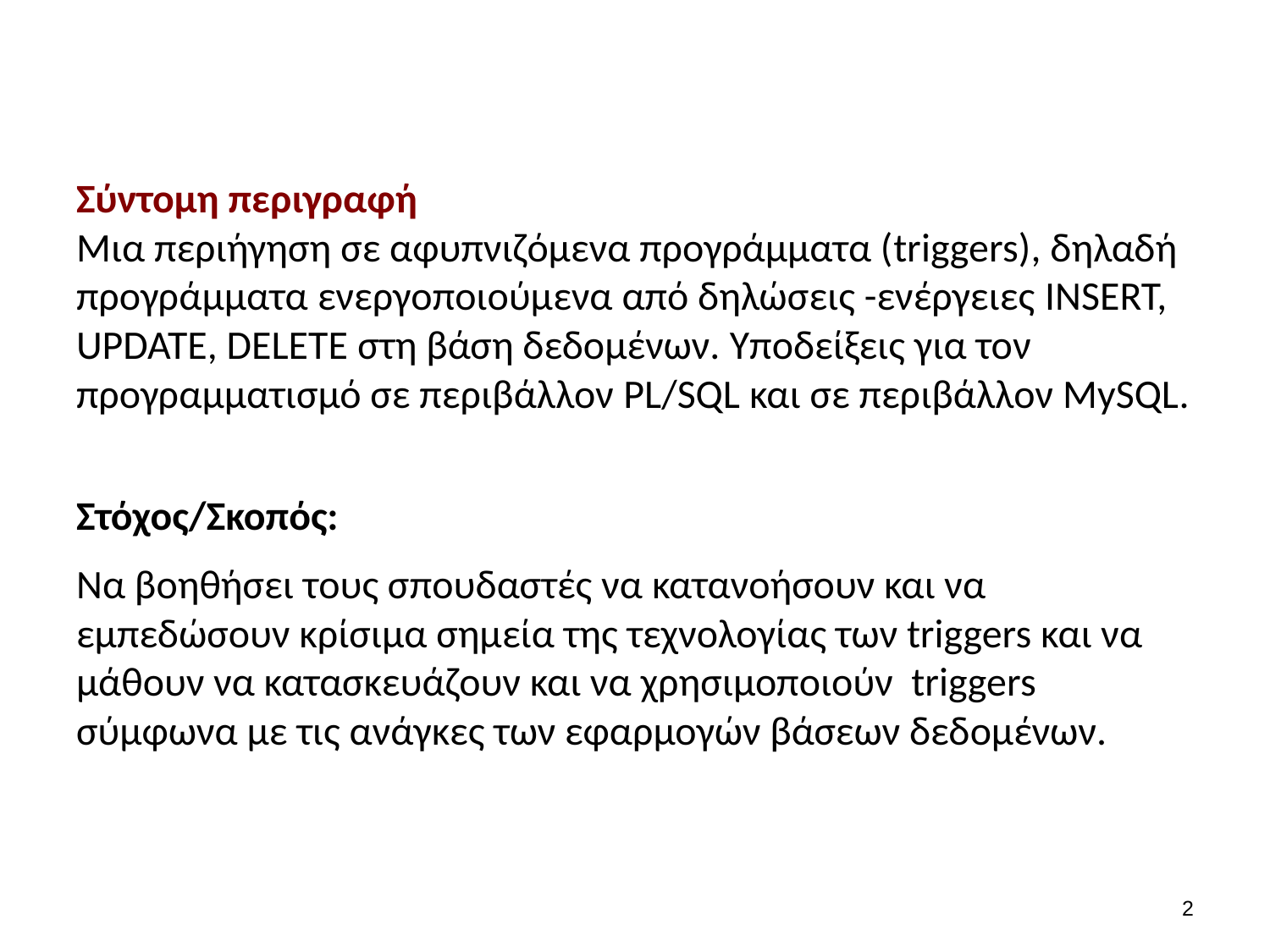

#
Σύντομη περιγραφή
Μια περιήγηση σε αφυπνιζόμενα προγράμματα (triggers), δηλαδή προγράμματα ενεργοποιούμενα από δηλώσεις -ενέργειες INSERT, UPDATE, DELETE στη βάση δεδομένων. Υποδείξεις για τον προγραμματισμό σε περιβάλλον PL/SQL και σε περιβάλλον MySQL.

Στόχος/Σκοπός:
Να βοηθήσει τους σπουδαστές να κατανοήσουν και να εμπεδώσουν κρίσιμα σημεία της τεχνολογίας των triggers και να μάθουν να κατασκευάζουν και να χρησιμοποιούν  triggers σύμφωνα με τις ανάγκες των εφαρμογών βάσεων δεδομένων.

2